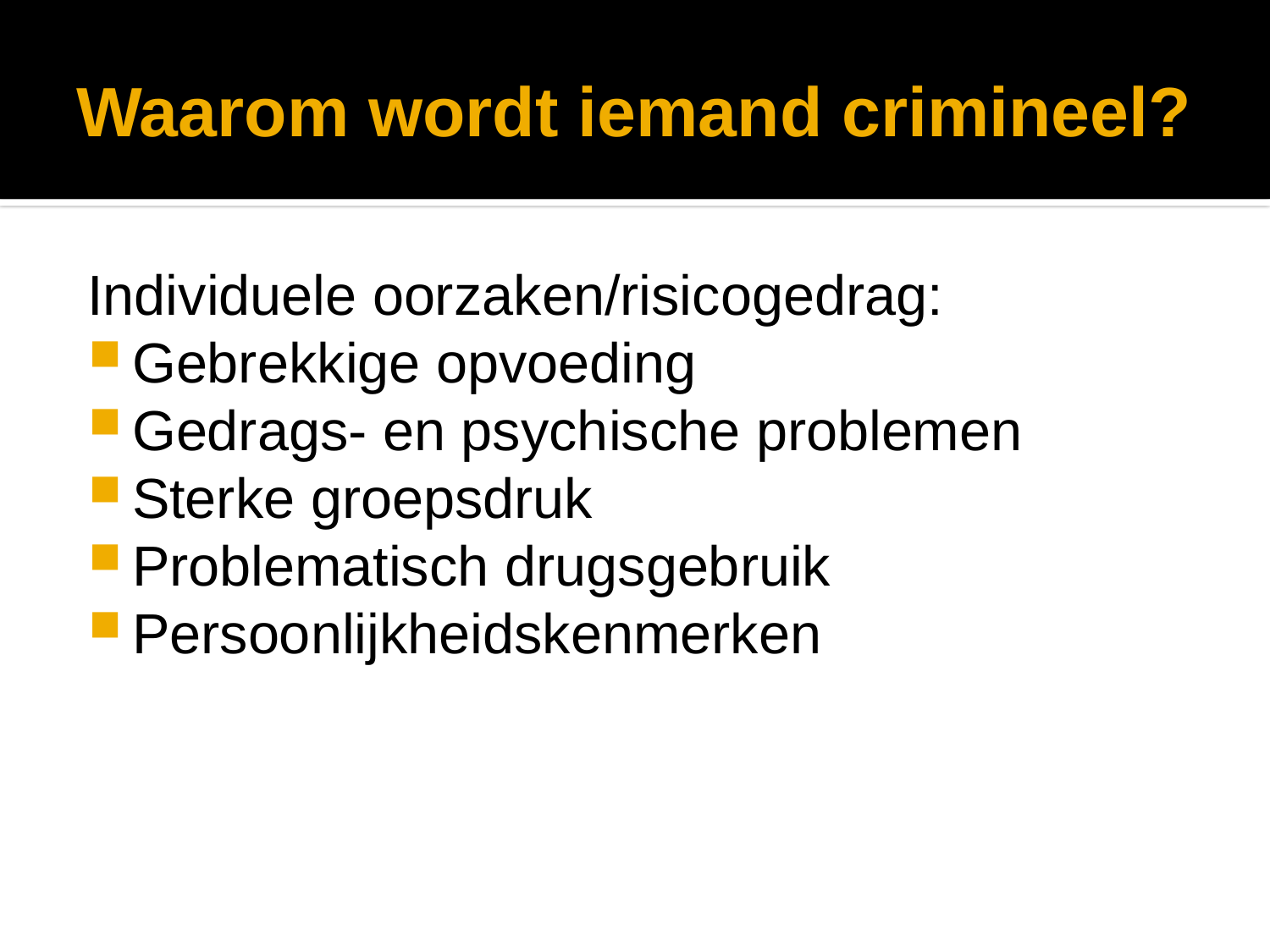

# Waarom wordt iemand crimineel?
Individuele oorzaken/risicogedrag:
Gebrekkige opvoeding
Gedrags- en psychische problemen
Sterke groepsdruk
Problematisch drugsgebruik
Persoonlijkheidskenmerken